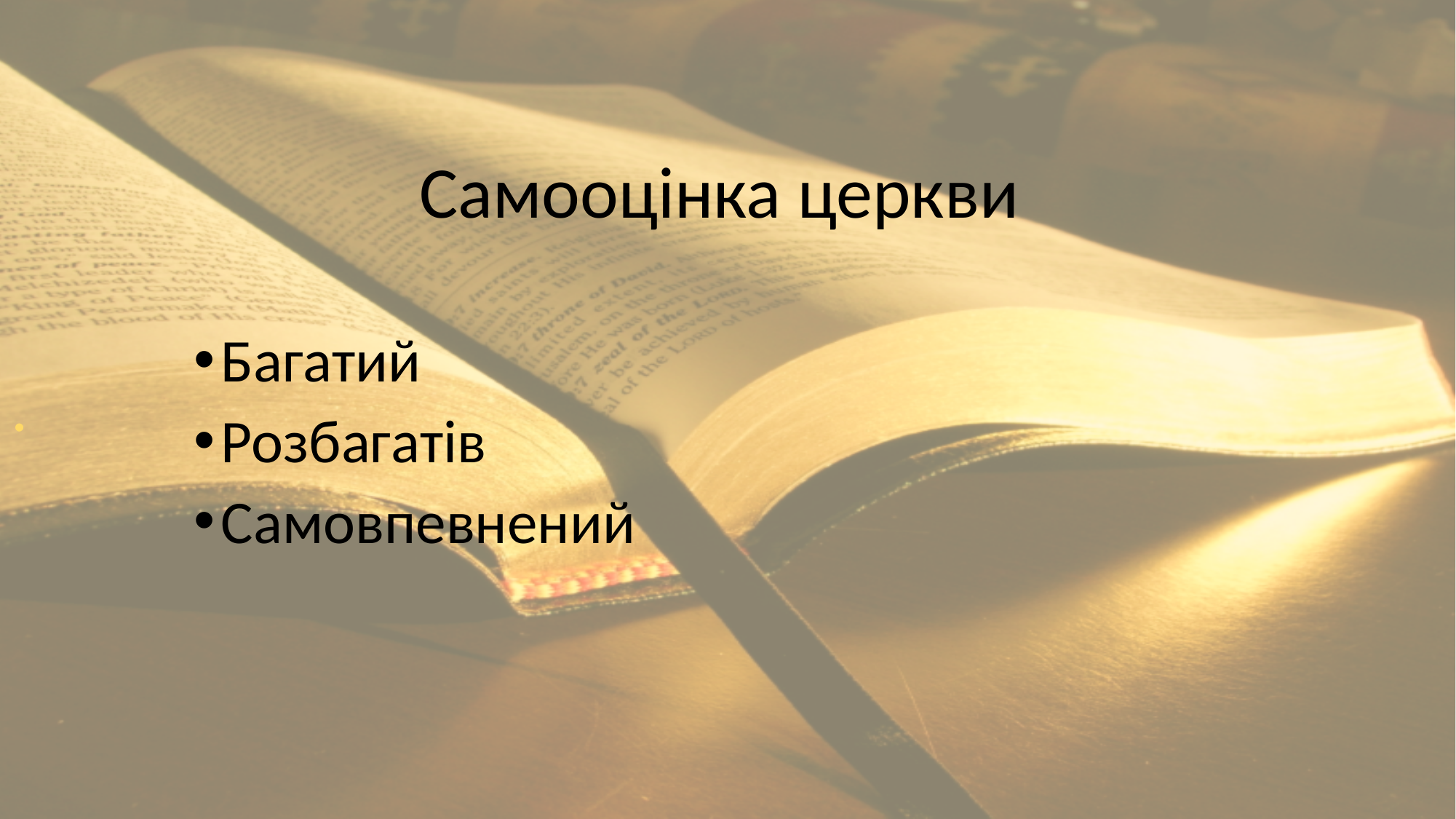

# .
Самооцінка церкви

Багатий
Розбагатів
Самовпевнений